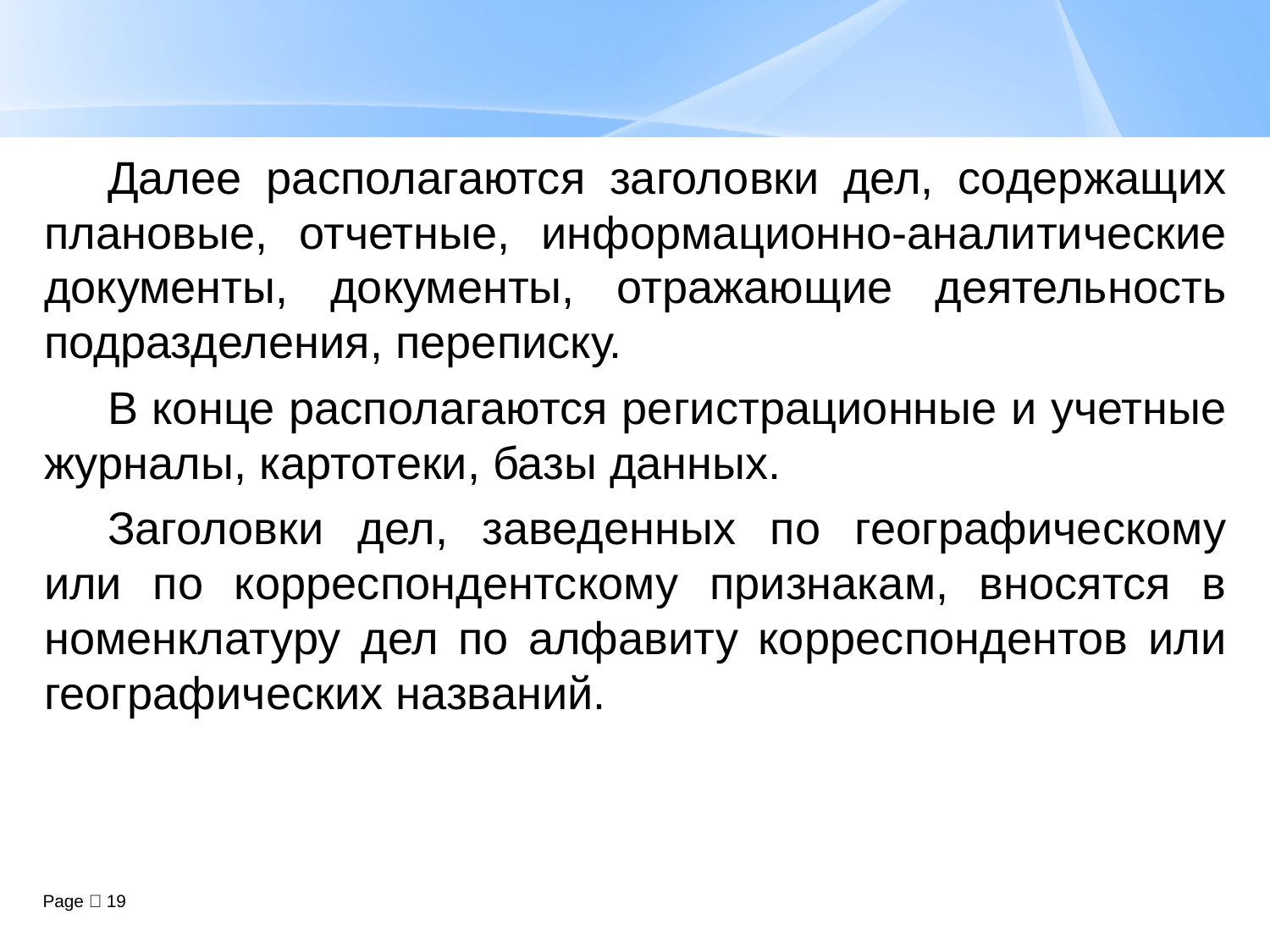

Далее располагаются заголовки дел, содержащих плановые, отчетные, информационно-аналитические документы, документы, отражающие деятельность подразделения, переписку.
В конце располагаются регистрационные и учетные журналы, картотеки, базы данных.
Заголовки дел, заведенных по географическому или по корреспондентскому признакам, вносятся в номенклатуру дел по алфавиту корреспондентов или географических названий.